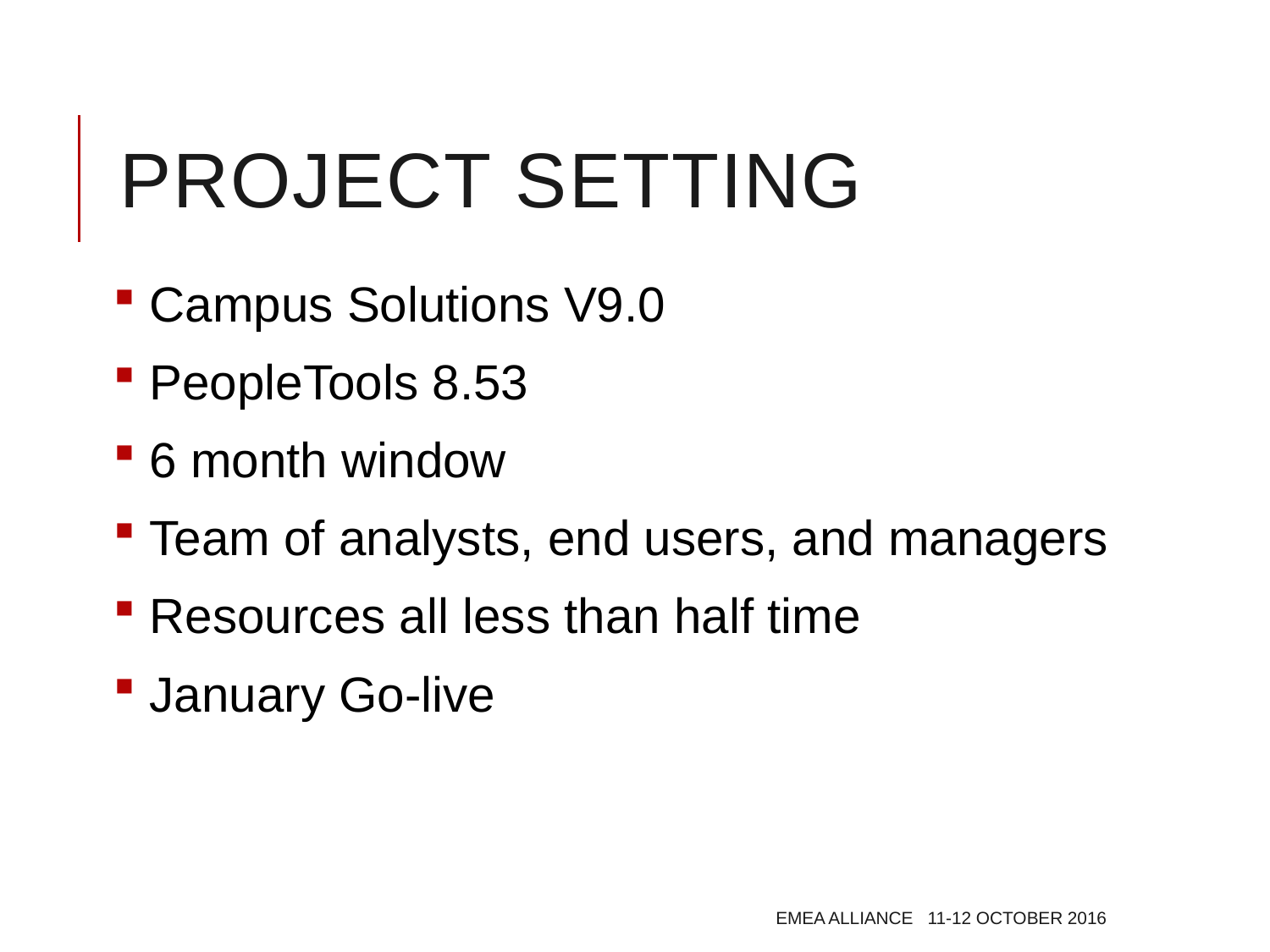

# Project setting
 Campus Solutions V9.0
 PeopleTools 8.53
 6 month window
 Team of analysts, end users, and managers
 Resources all less than half time
 January Go-live

EMEA Alliance   11-12 October 2016